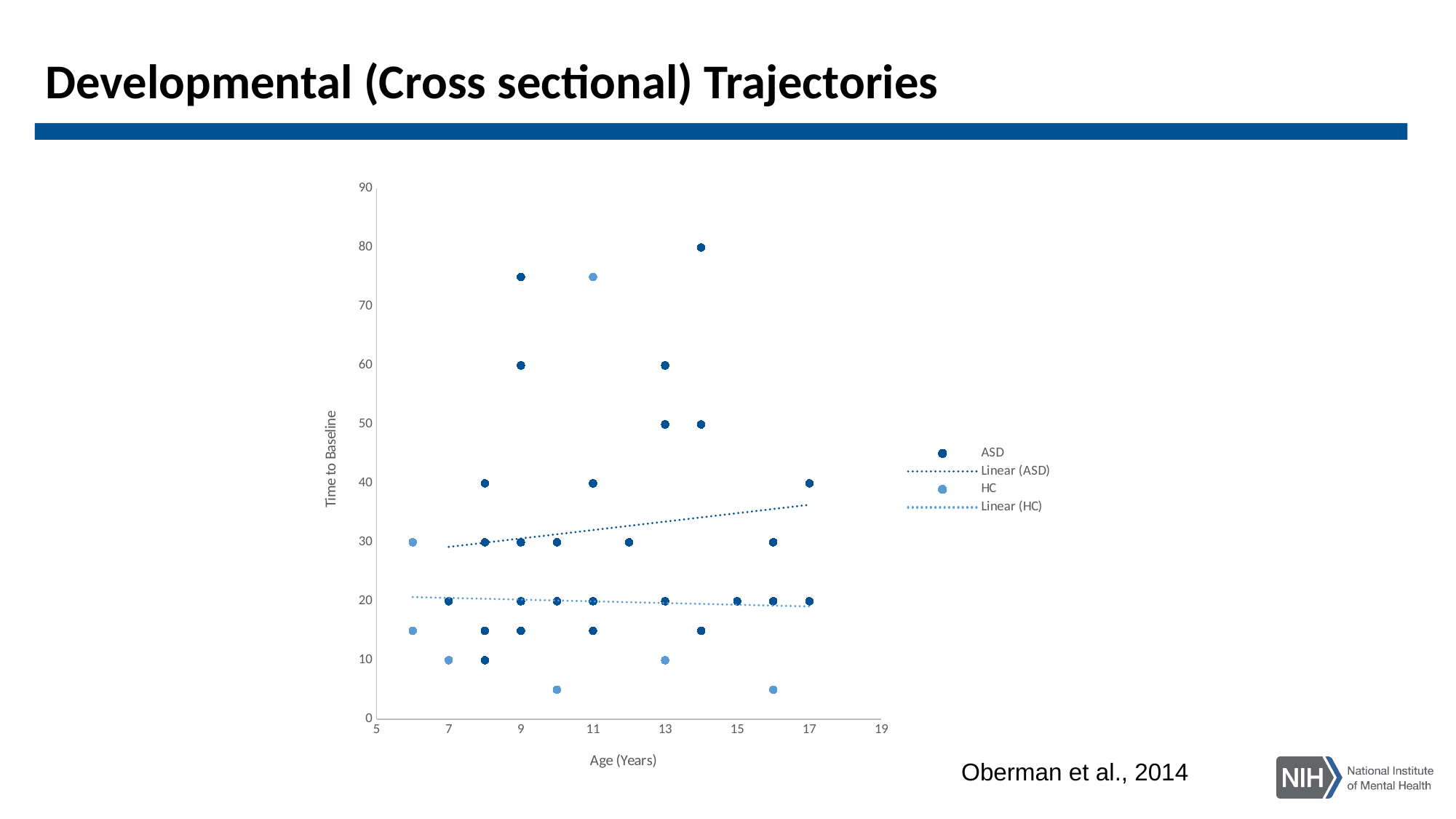

# Developmental (Cross sectional) Trajectories

### Chart

| Category |  |  |
|---|---|---|
Oberman et al., 2014